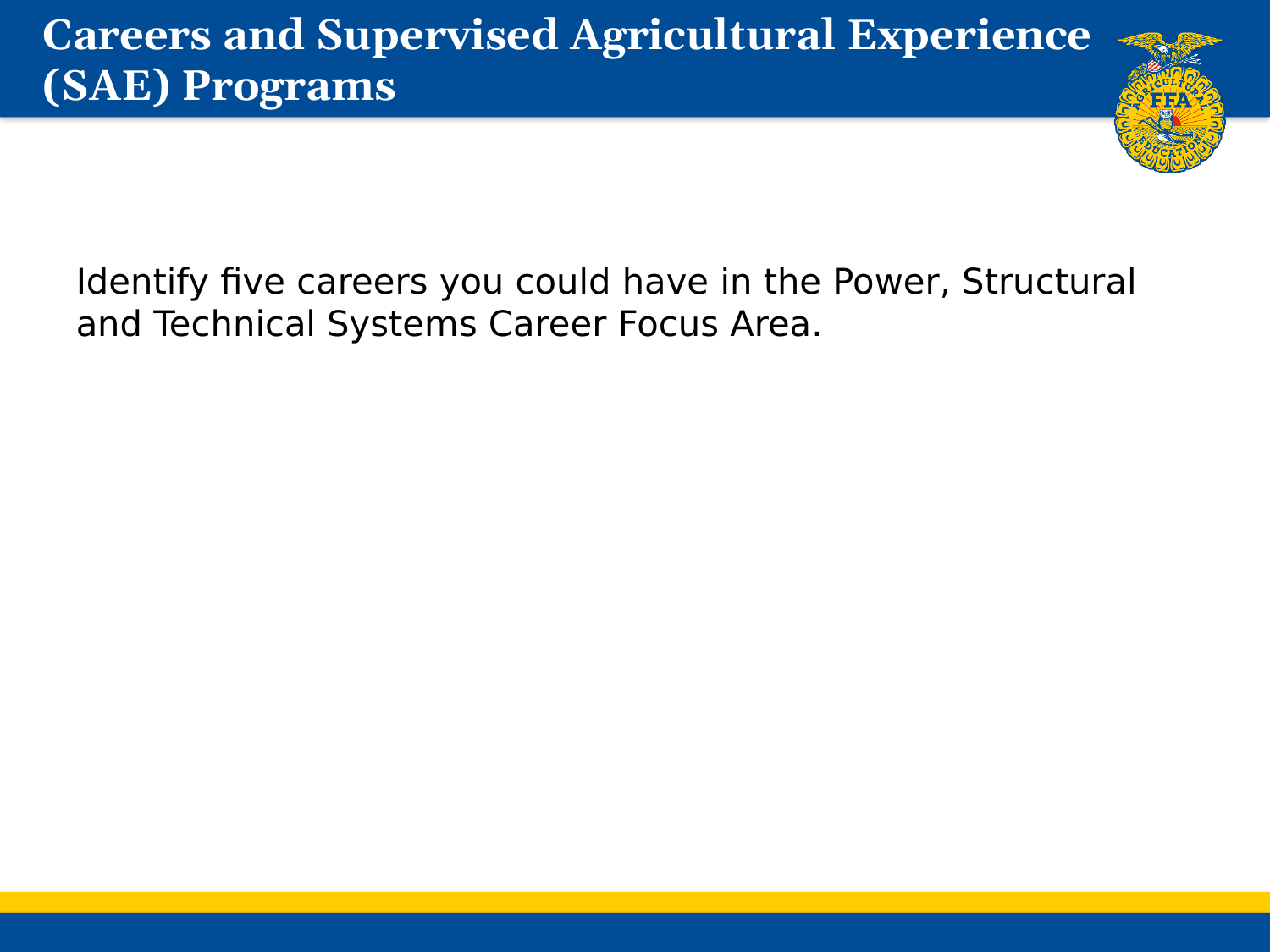

# Careers and Supervised Agricultural Experience (SAE) Programs
Identify five careers you could have in the Power, Structural and Technical Systems Career Focus Area.